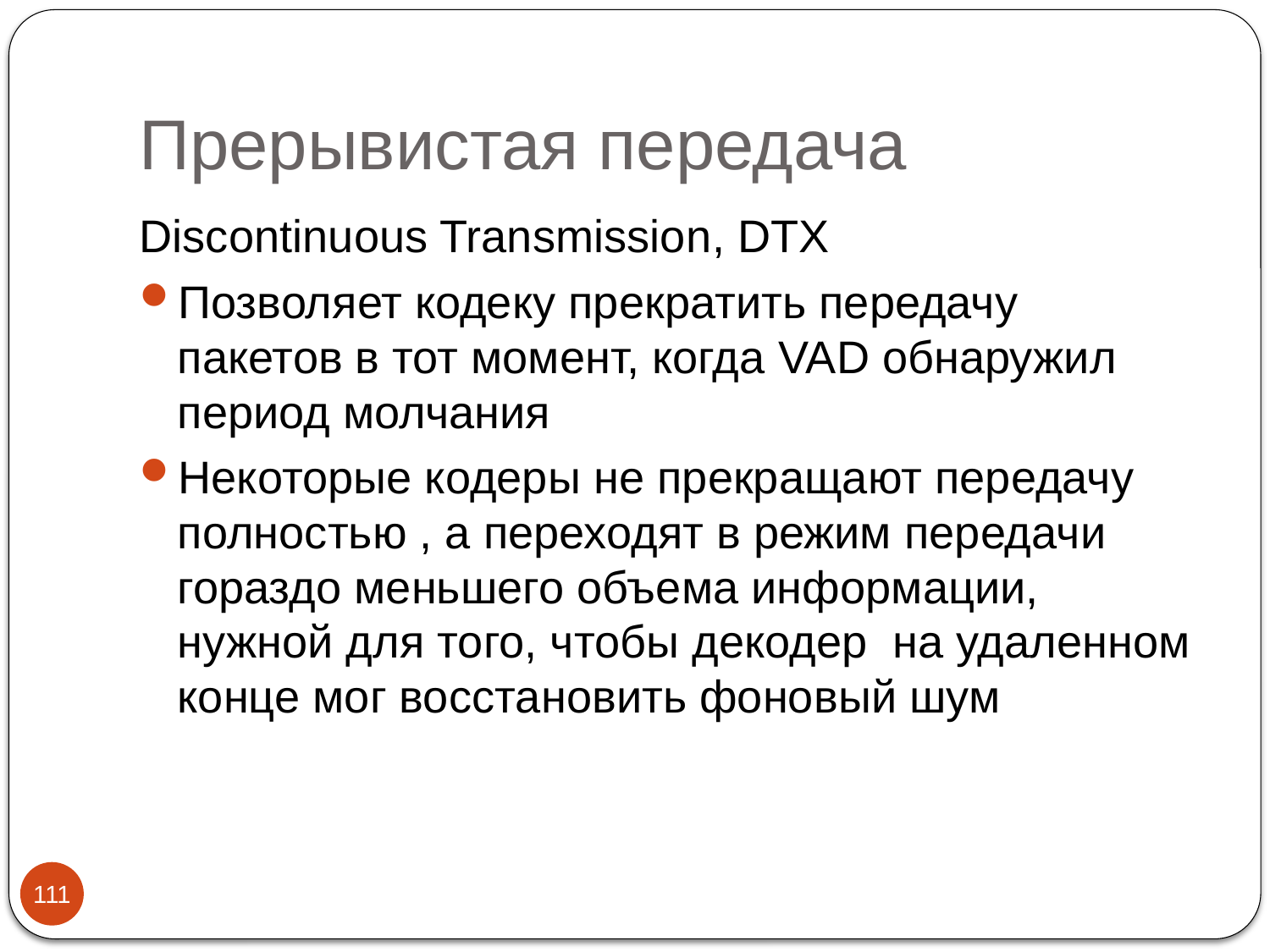

# Прерывистая передача
Discontinuous Transmission, DTX
Позволяет кодеку прекратить передачу пакетов в тот момент, когда VAD обнаружил период молчания
Некоторые кодеры не прекращают передачу полностью , а переходят в режим передачи гораздо меньшего объема информации, нужной для того, чтобы декодер  на удаленном конце мог восстановить фоновый шум
111